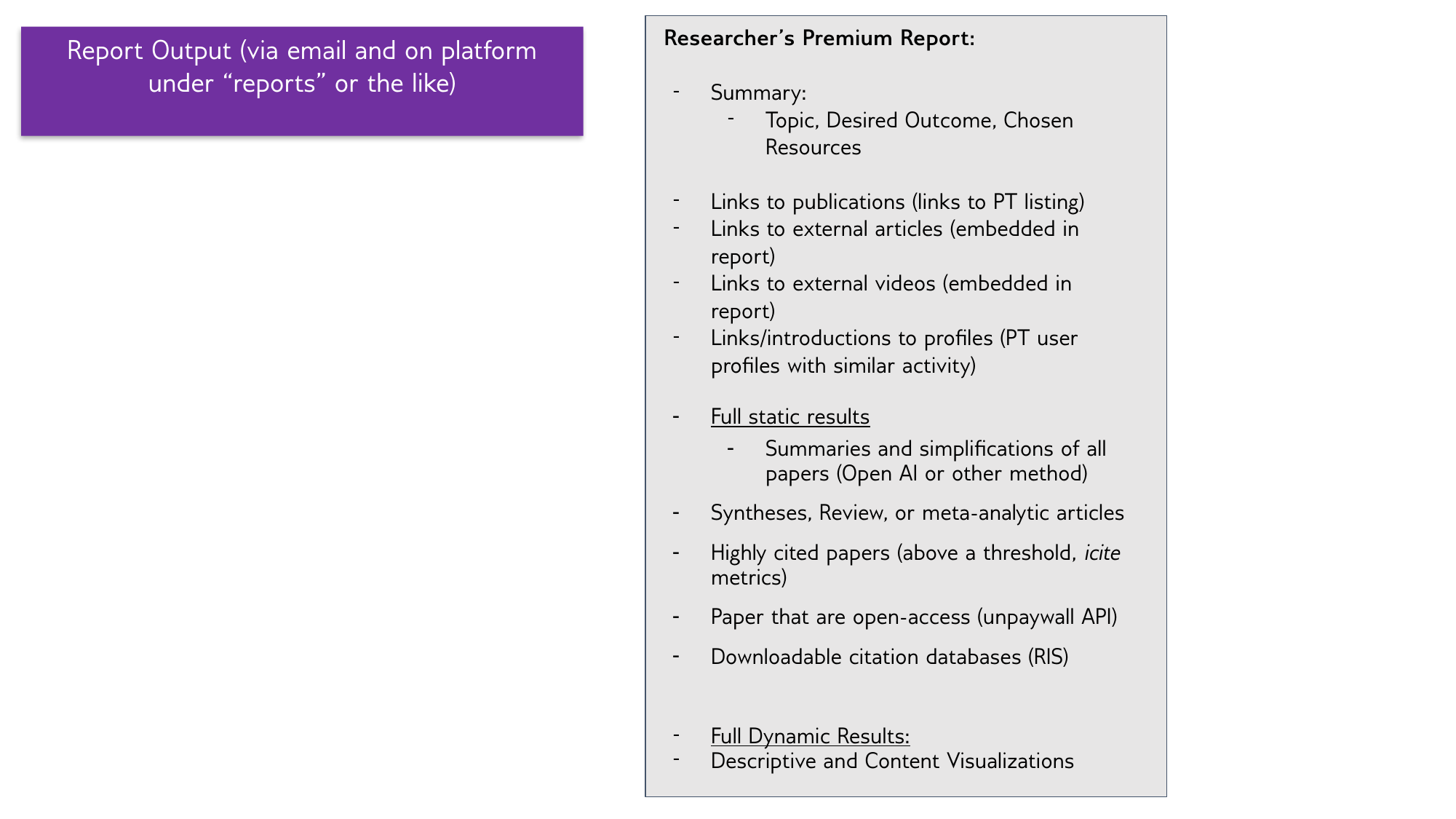

Researcher’s Premium Report:

Summary:
Topic, Desired Outcome, Chosen Resources

Links to publications (links to PT listing)
Links to external articles (embedded in report)
Links to external videos (embedded in report)
Links/introductions to profiles (PT user profiles with similar activity)

Full static results
Summaries and simplifications of all papers (Open AI or other method)
Syntheses, Review, or meta-analytic articles
Highly cited papers (above a threshold, icite metrics)
Paper that are open-access (unpaywall API)
Downloadable citation databases (RIS)

Full Dynamic Results:
Descriptive and Content Visualizations

Report Output (via email and on platform under “reports” or the like)